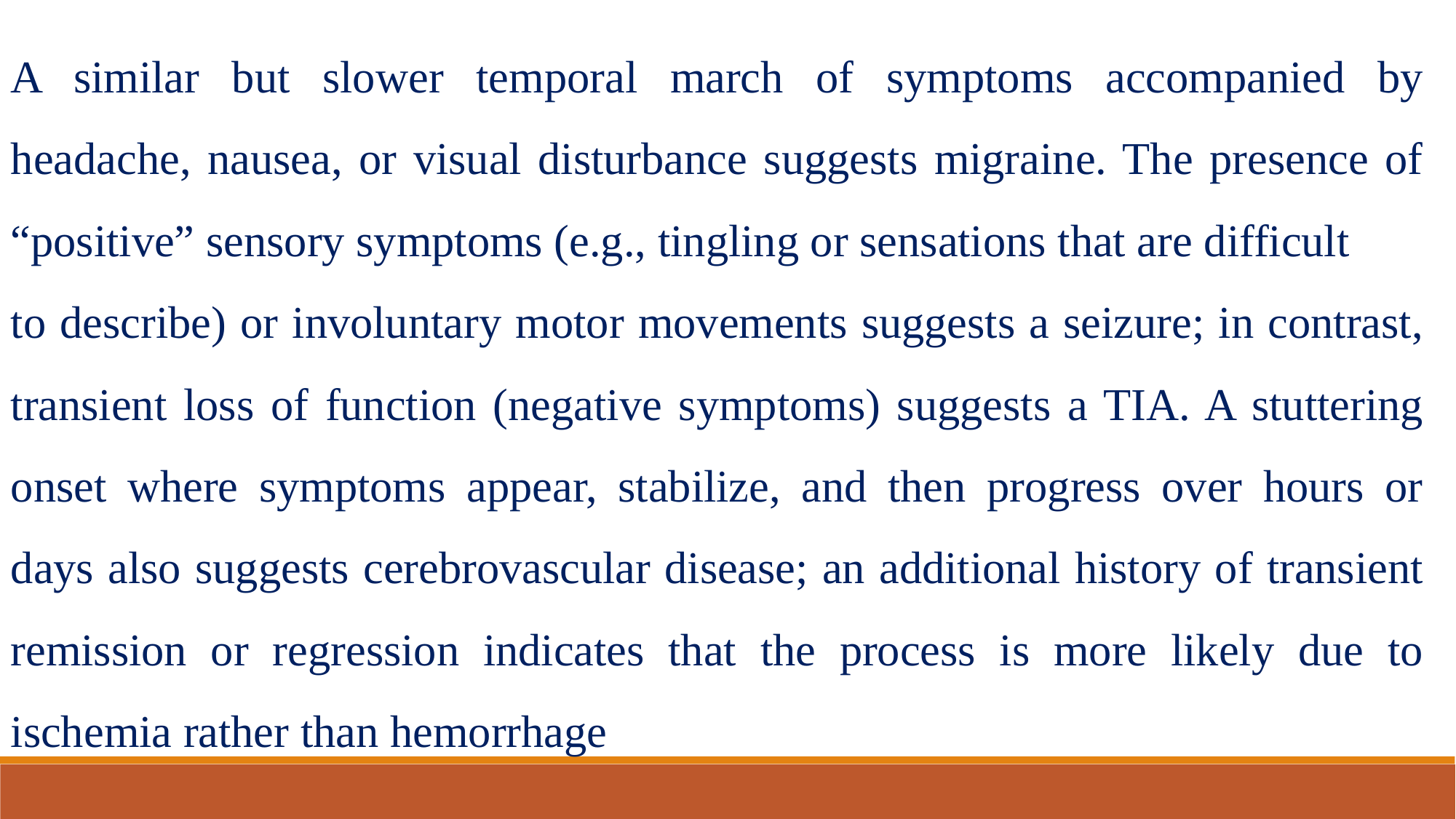

A similar but slower temporal march of symptoms accompanied by headache, nausea, or visual disturbance suggests migraine. The presence of “positive” sensory symptoms (e.g., tingling or sensations that are difficult
to describe) or involuntary motor movements suggests a seizure; in contrast, transient loss of function (negative symptoms) suggests a TIA. A stuttering onset where symptoms appear, stabilize, and then progress over hours or days also suggests cerebrovascular disease; an additional history of transient remission or regression indicates that the process is more likely due to ischemia rather than hemorrhage